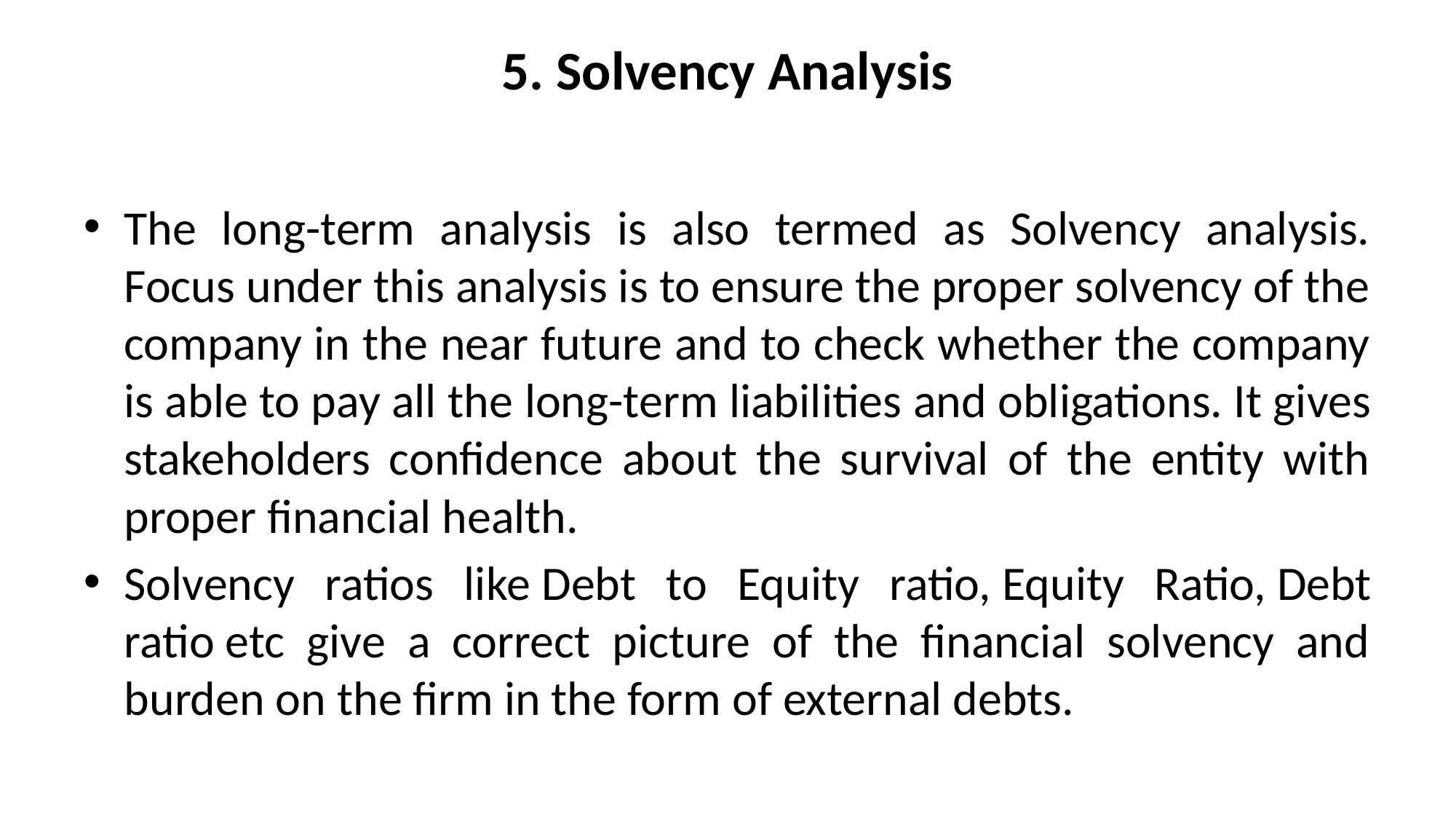

# 5. Solvency Analysis
The long-term analysis is also termed as Solvency analysis. Focus under this analysis is to ensure the proper solvency of the company in the near future and to check whether the company is able to pay all the long-term liabilities and obligations. It gives stakeholders confidence about the survival of the entity with proper financial health.
Solvency ratios like Debt to Equity ratio, Equity Ratio, Debt ratio etc give a correct picture of the financial solvency and burden on the firm in the form of external debts.